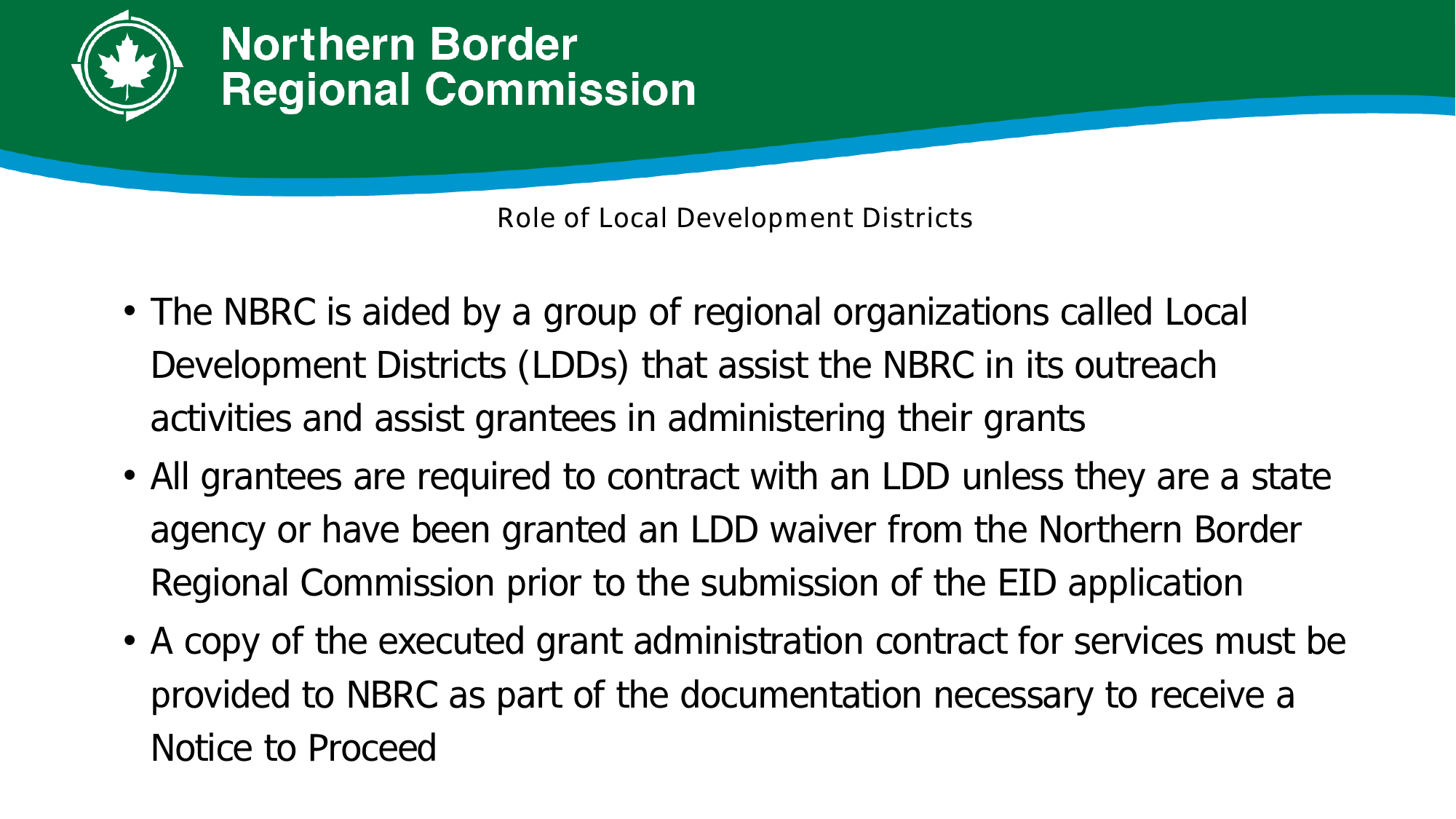

# Role of Local Development Districts
The NBRC is aided by a group of regional organizations called Local Development Districts (LDDs) that assist the NBRC in its outreach activities and assist grantees in administering their grants
All grantees are required to contract with an LDD unless they are a state agency or have been granted an LDD waiver from the Northern Border Regional Commission prior to the submission of the EID application
A copy of the executed grant administration contract for services must be provided to NBRC as part of the documentation necessary to receive a Notice to Proceed